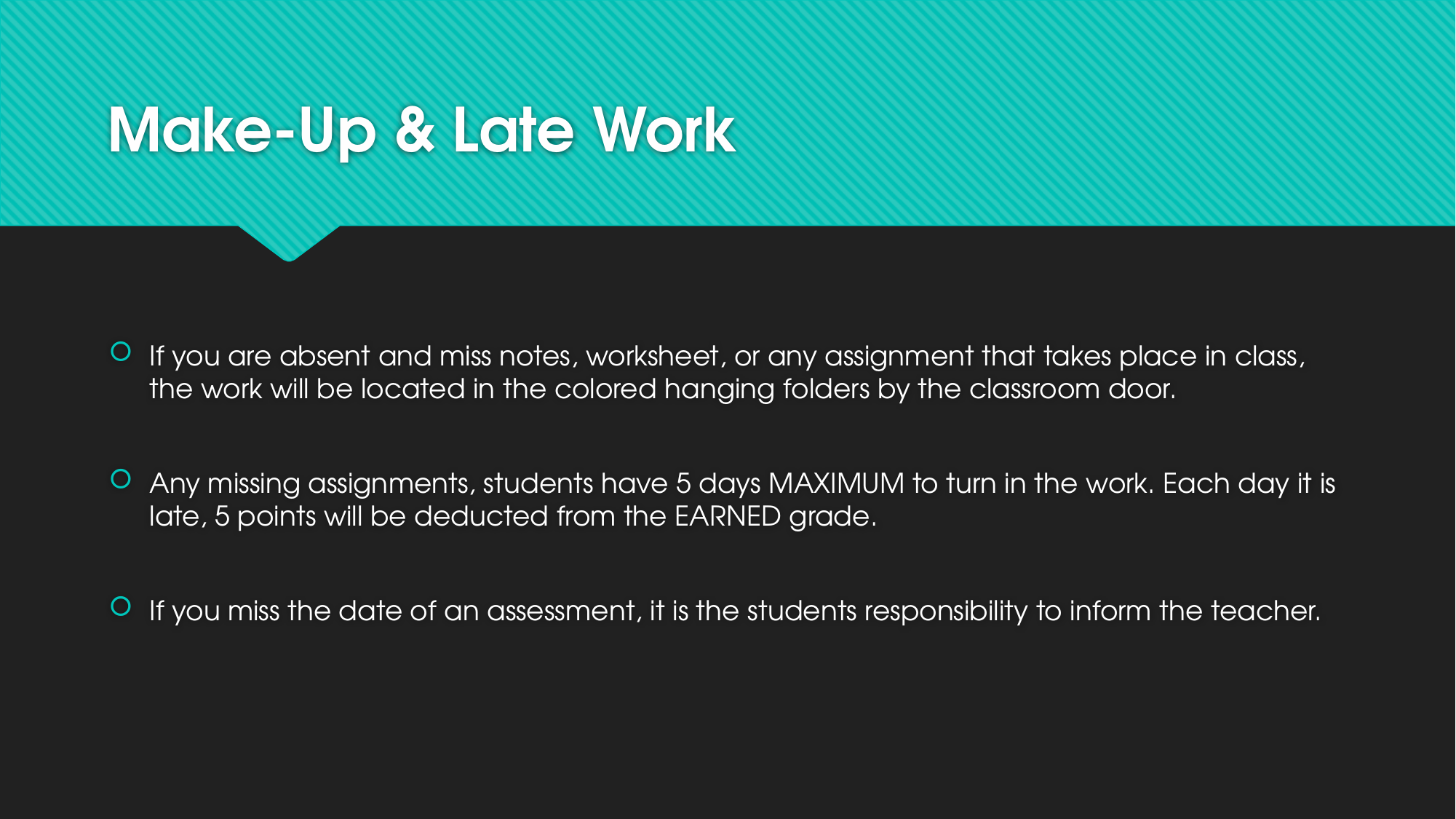

# Make-Up & Late Work
If you are absent and miss notes, worksheet, or any assignment that takes place in class, the work will be located in the colored hanging folders by the classroom door.

Any missing assignments, students have 5 days MAXIMUM to turn in the work. Each day it is late, 5 points will be deducted from the EARNED grade.

If you miss the date of an assessment, it is the students responsibility to inform the teacher.